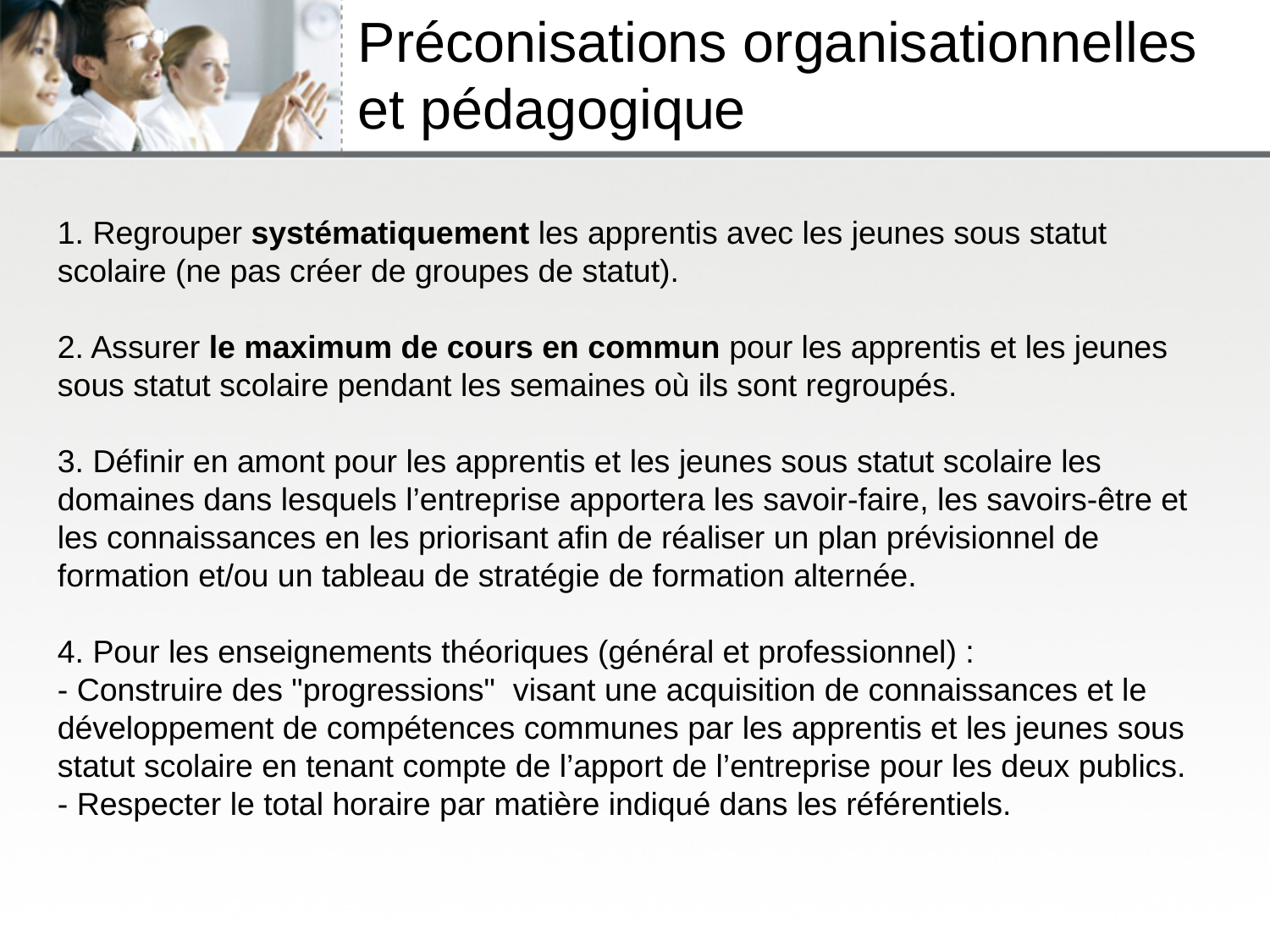

# Préconisations organisationnelles et pédagogique
1. Regrouper systématiquement les apprentis avec les jeunes sous statut scolaire (ne pas créer de groupes de statut).

2. Assurer le maximum de cours en commun pour les apprentis et les jeunes sous statut scolaire pendant les semaines où ils sont regroupés.

3. Définir en amont pour les apprentis et les jeunes sous statut scolaire les domaines dans lesquels l’entreprise apportera les savoir-faire, les savoirs-être et les connaissances en les priorisant afin de réaliser un plan prévisionnel de formation et/ou un tableau de stratégie de formation alternée.

4. Pour les enseignements théoriques (général et professionnel) :
- Construire des "progressions"  visant une acquisition de connaissances et le développement de compétences communes par les apprentis et les jeunes sous statut scolaire en tenant compte de l’apport de l’entreprise pour les deux publics.
- Respecter le total horaire par matière indiqué dans les référentiels.